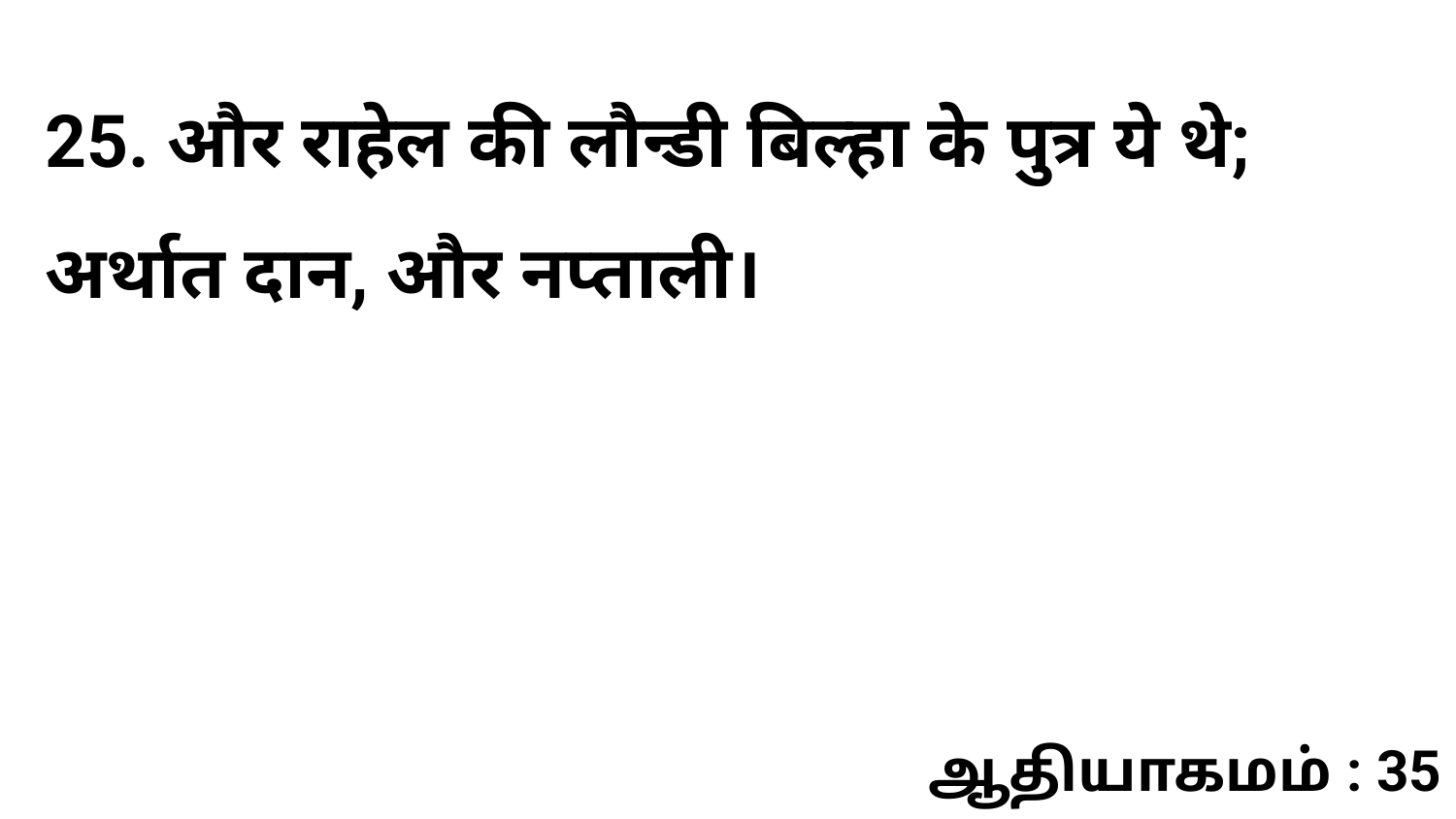

25. और राहेल की लौन्डी बिल्हा के पुत्र ये थे; अर्थात दान, और नप्ताली।
ஆதியாகமம் : 35